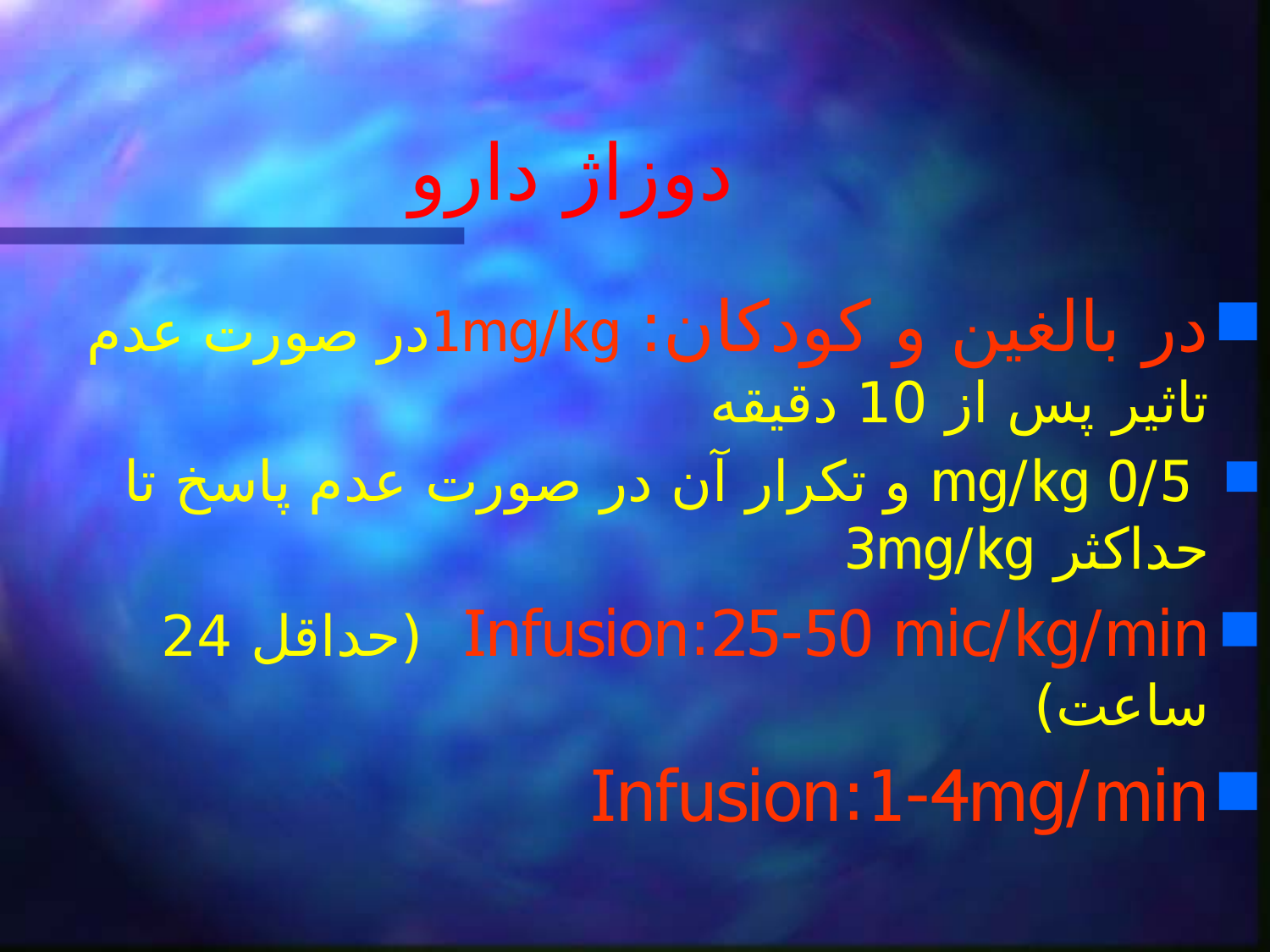

# دوزاژ دارو
در بالغین و کودکان: 1mg/kgدر صورت عدم تاثير پس از 10 دقيقه
 mg/kg 0/5 و تكرار آن در صورت عدم پاسخ تا حداكثر 3mg/kg
Infusion:25-50 mic/kg/min  (حداقل 24 ساعت)
Infusion:1-4mg/min